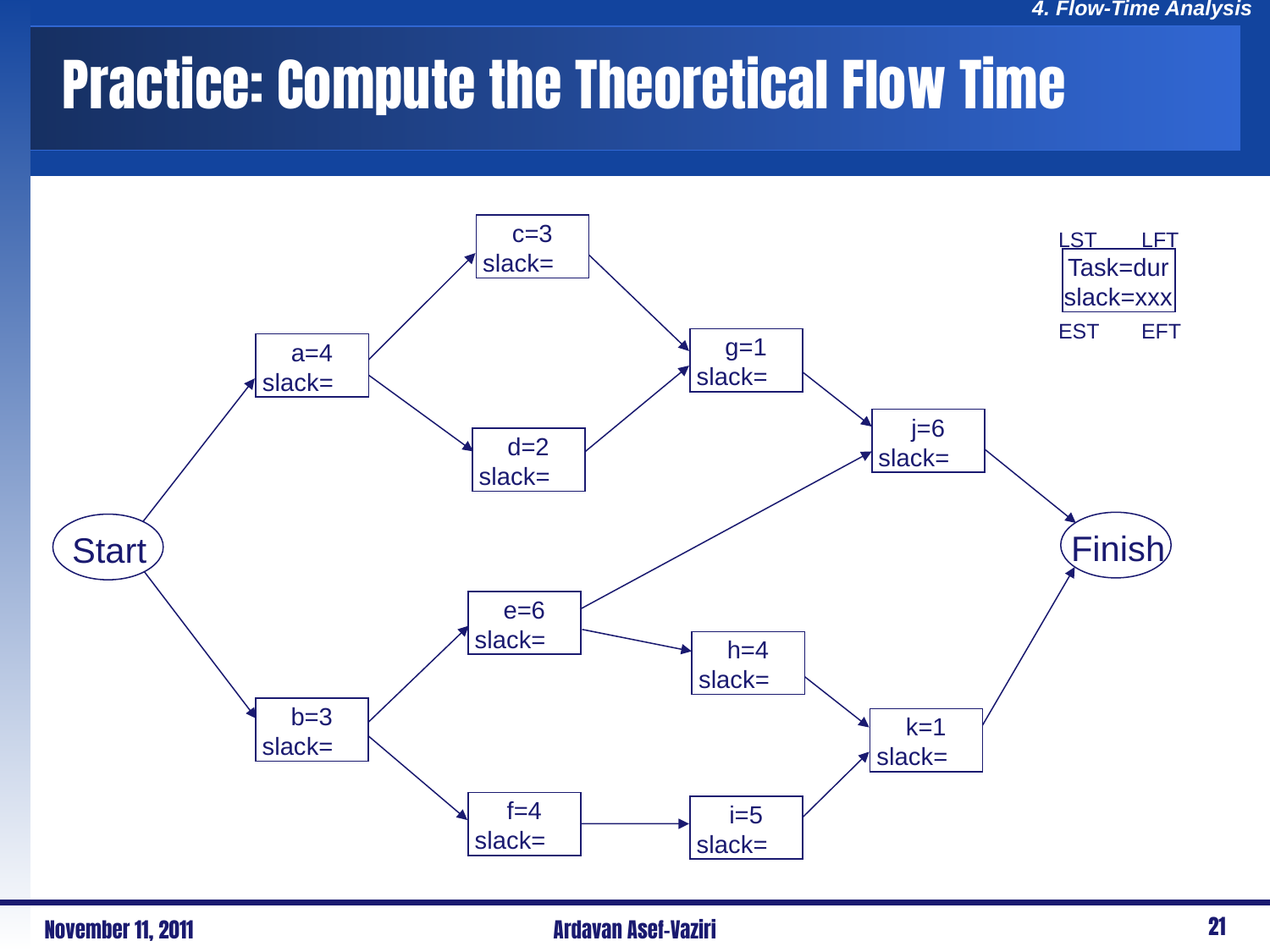

Practice: Compute the Theoretical Flow Time

c=3
slack=

LST
LFT
Task=dur
slack=xxx

EST
EFT

g=1
slack=

a=4
slack=

j=6
slack=

d=2
slack=

Finish
Start

e=6
slack=

h=4
slack=

b=3
slack=

k=1
slack=

f=4
slack=

i=5
slack=

November 11, 2011
Ardavan Asef-Vaziri
21